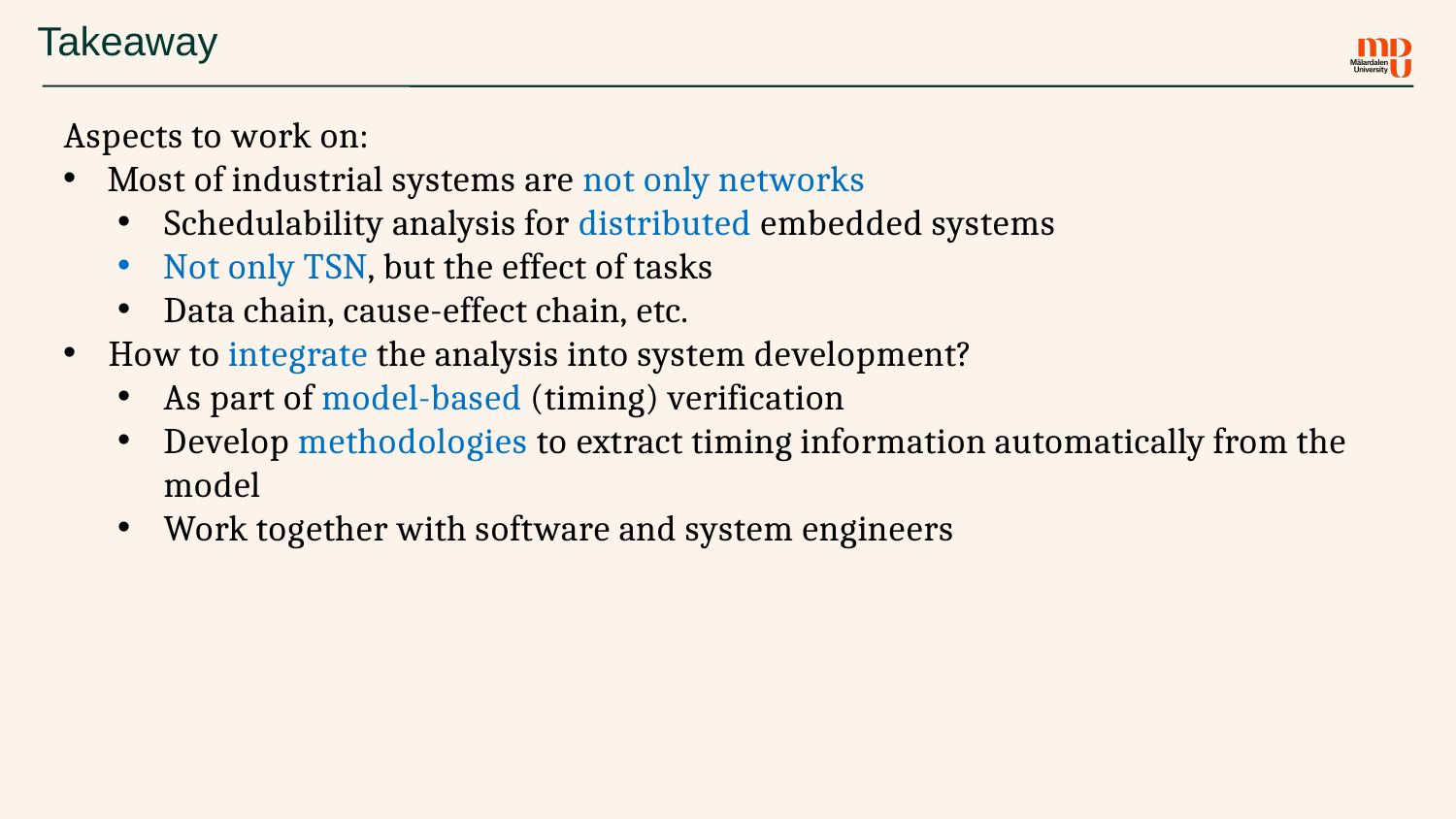

Takeaway
Aspects to work on:
Most of industrial systems are not only networks
Schedulability analysis for distributed embedded systems
Not only TSN, but the effect of tasks
Data chain, cause-effect chain, etc.
How to integrate the analysis into system development?
As part of model-based (timing) verification
Develop methodologies to extract timing information automatically from the model
Work together with software and system engineers